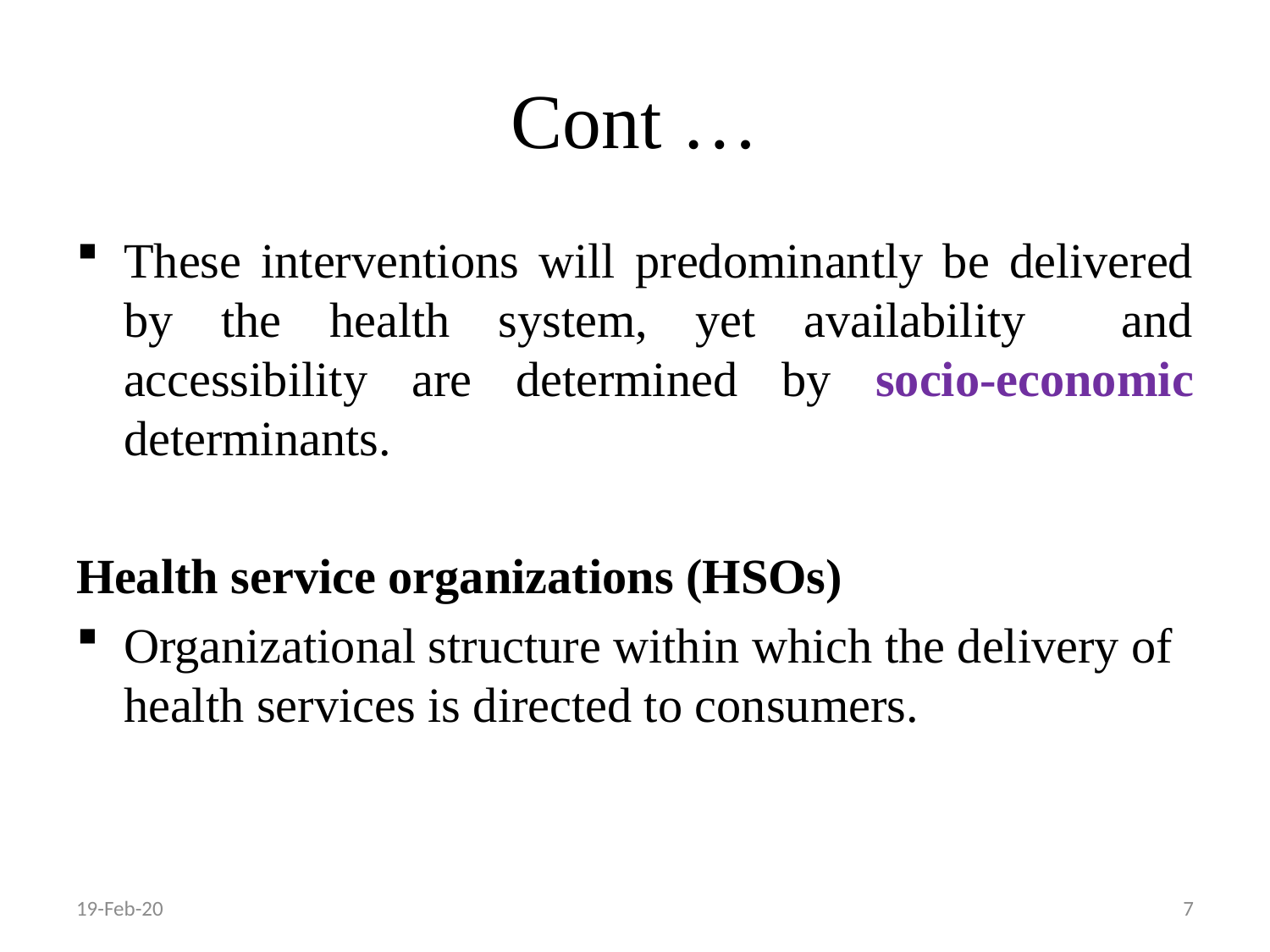

# Cont …
These interventions will predominantly be delivered by the health system, yet availability  and accessibility are determined by socio-economic determinants.

Health service organizations (HSOs)
Organizational structure within which the delivery of health services is directed to consumers.

19-Feb-20
7